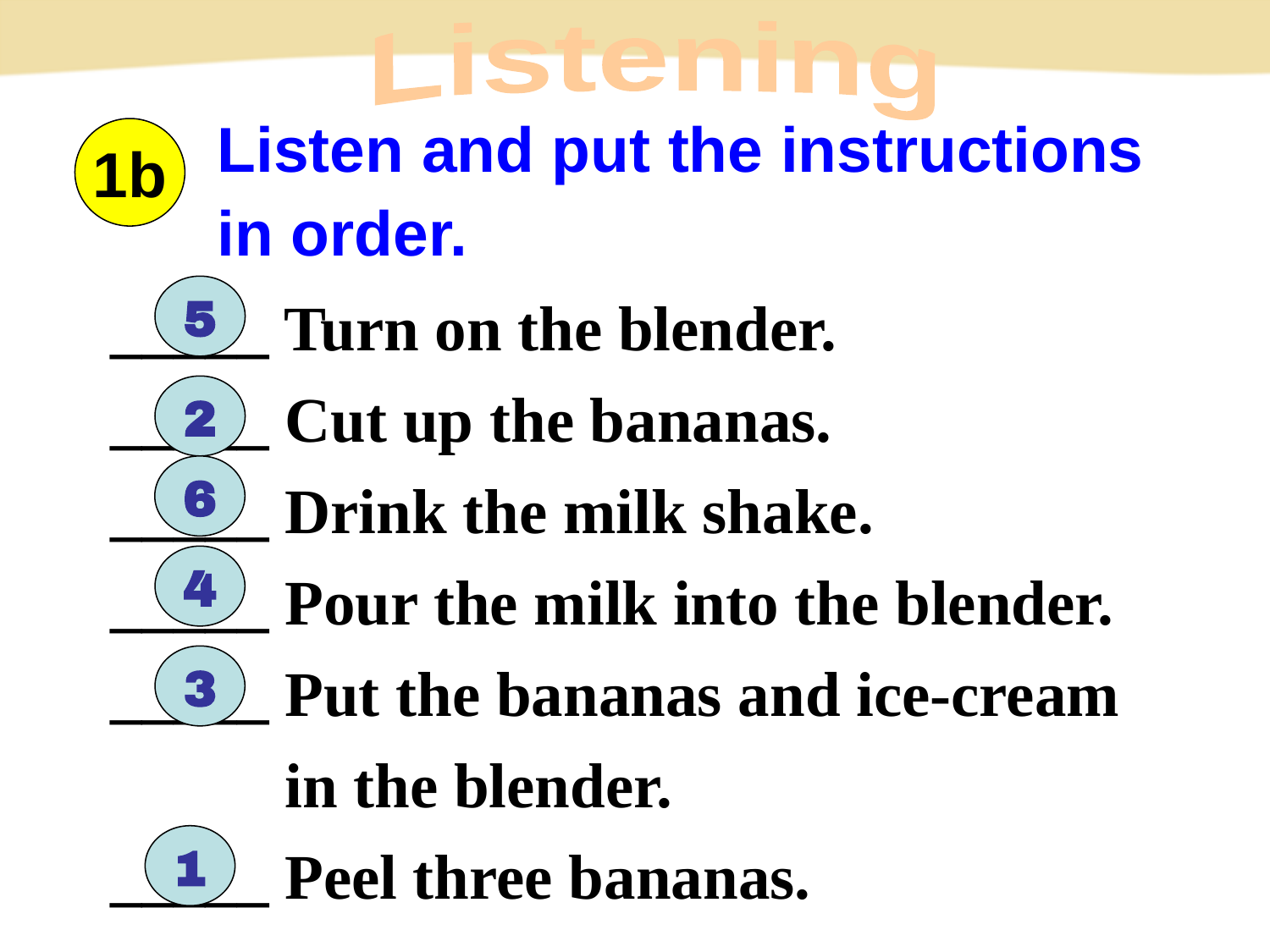

Listening
Listen and put the instructions in order.
1b
   _____ Turn on the blender.
   _____ Cut up the bananas.
   _____ Drink the milk shake.
   _____ Pour the milk into the blender.
   _____ Put the bananas and ice-cream
              in the blender.
   _____ Peel three bananas.
5
2
6
4
3
1